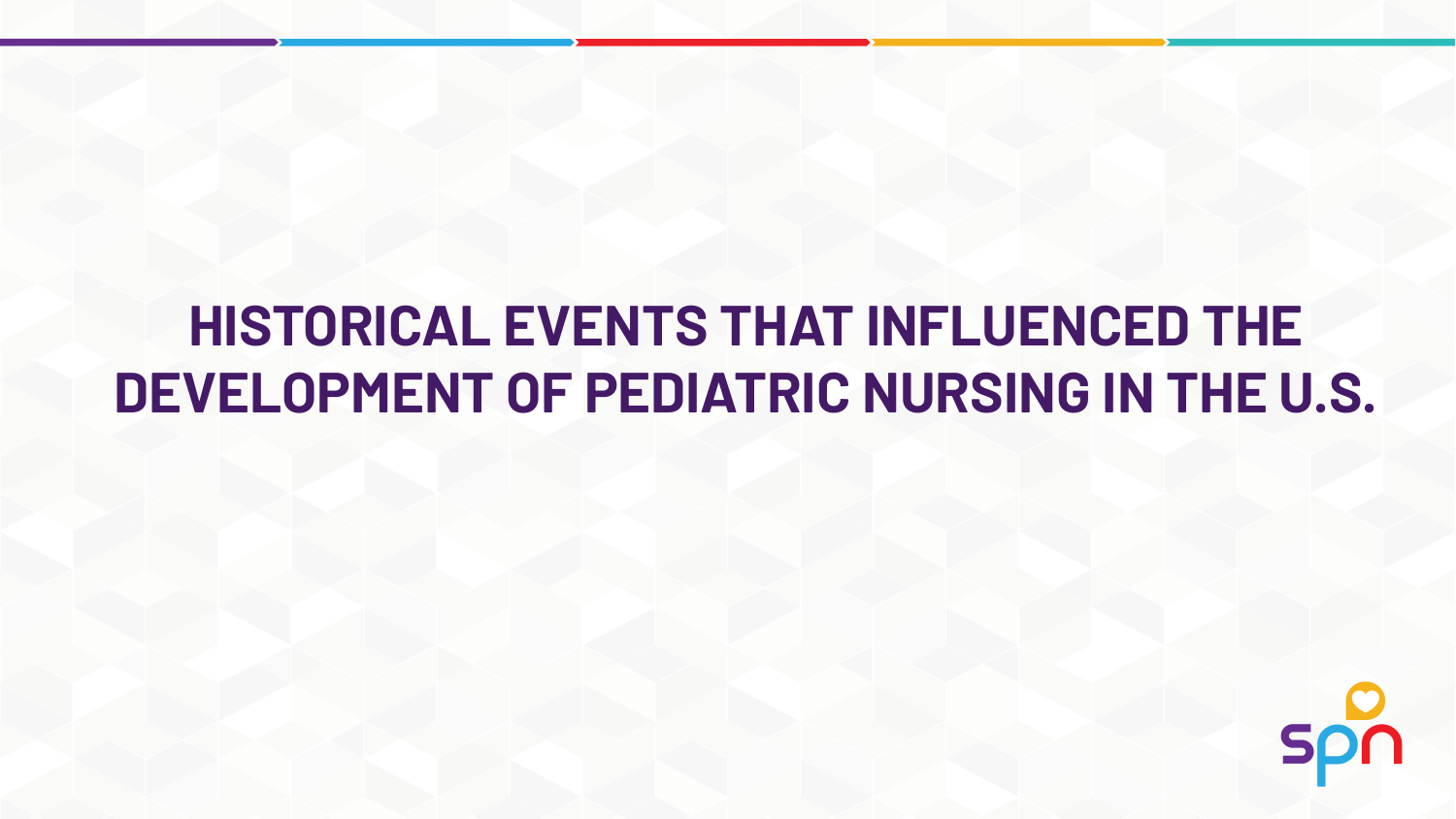

# historical events that influenced the development of pediatric nursing in the U.S.